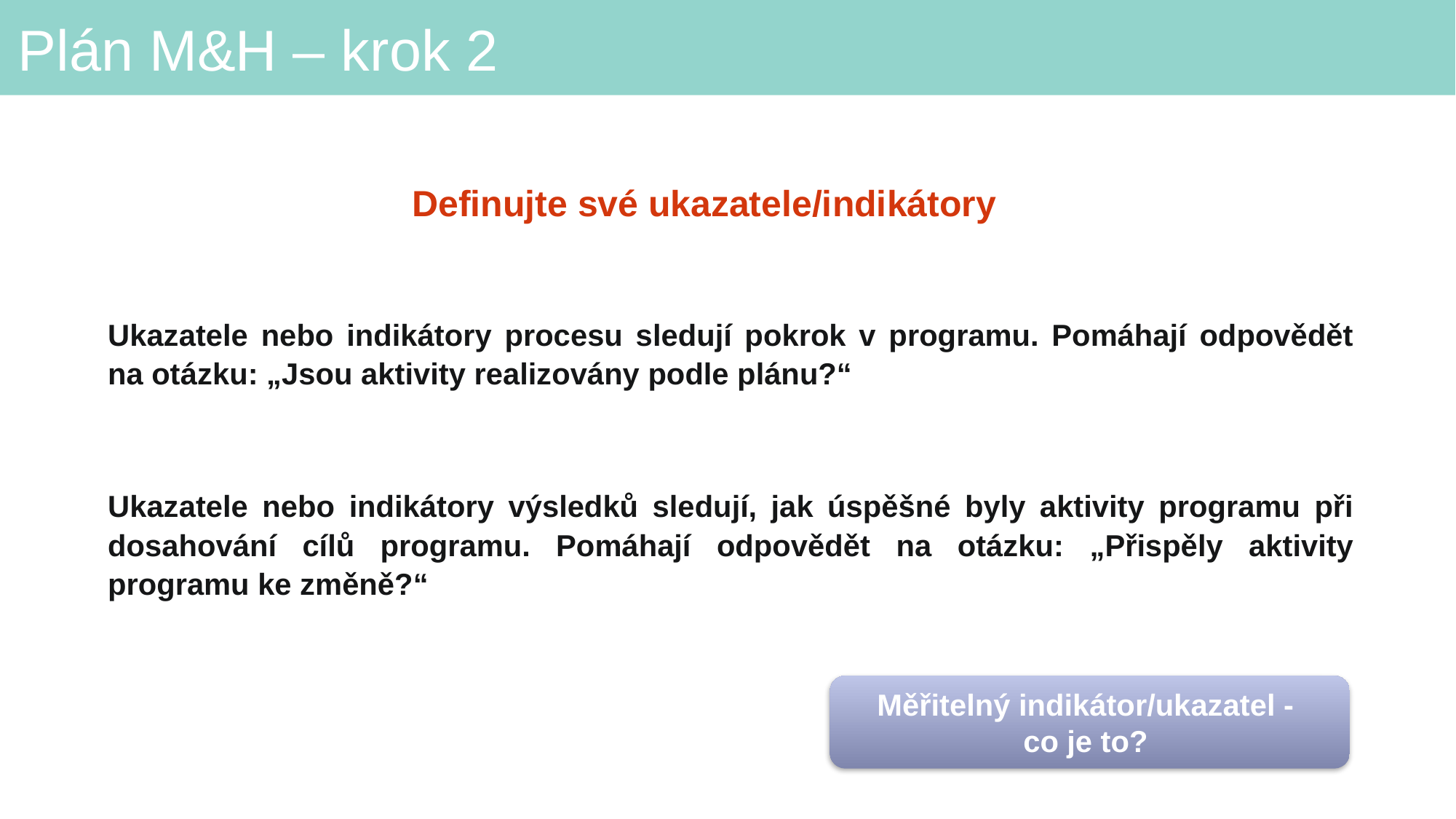

# Plán M&H – krok 2
Definujte své ukazatele/indikátory

Ukazatele nebo indikátory procesu sledují pokrok v programu. Pomáhají odpovědět na otázku: „Jsou aktivity realizovány podle plánu?“

Ukazatele nebo indikátory výsledků sledují, jak úspěšné byly aktivity programu při dosahování cílů programu. Pomáhají odpovědět na otázku: „Přispěly aktivity programu ke změně?“
Měřitelný indikátor/ukazatel -
co je to?